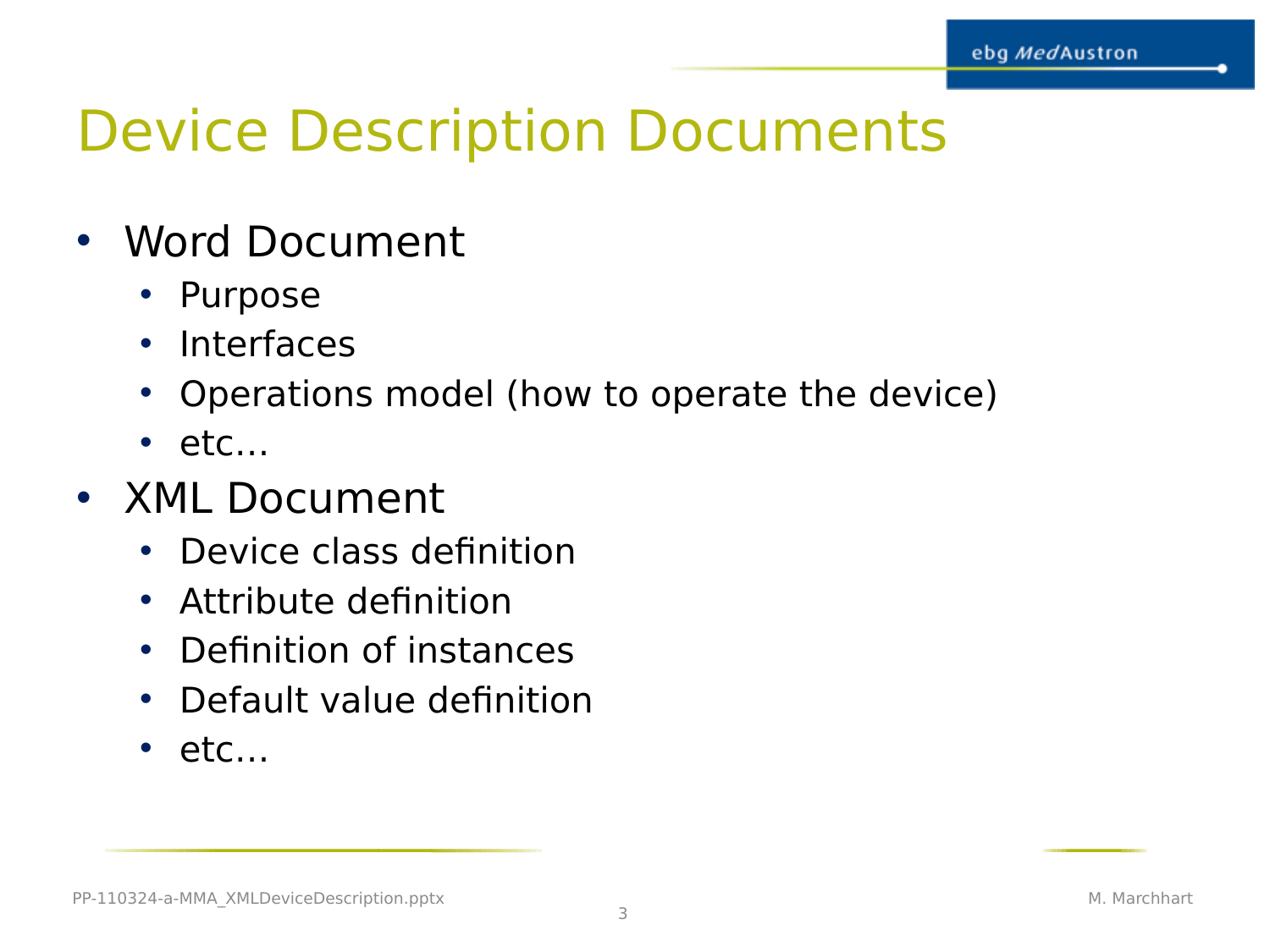

# Device Description Documents
Word Document
Purpose
Interfaces
Operations model (how to operate the device)
etc…
XML Document
Device class definition
Attribute definition
Definition of instances
Default value definition
etc…
PP-110324-a-MMA_XMLDeviceDescription.pptx
M. Marchhart
3